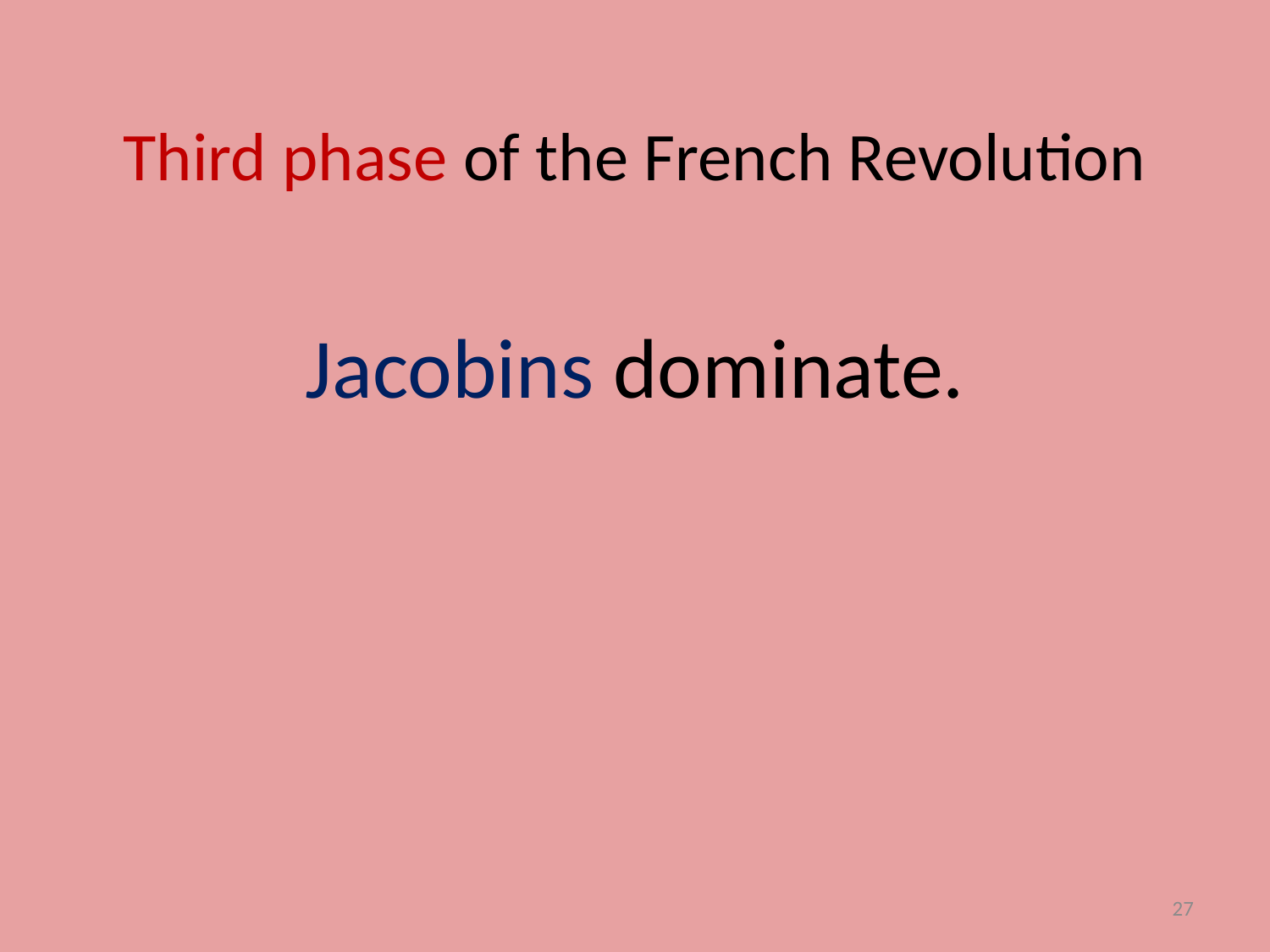

# Third phase of the French Revolution
Jacobins dominate.
27